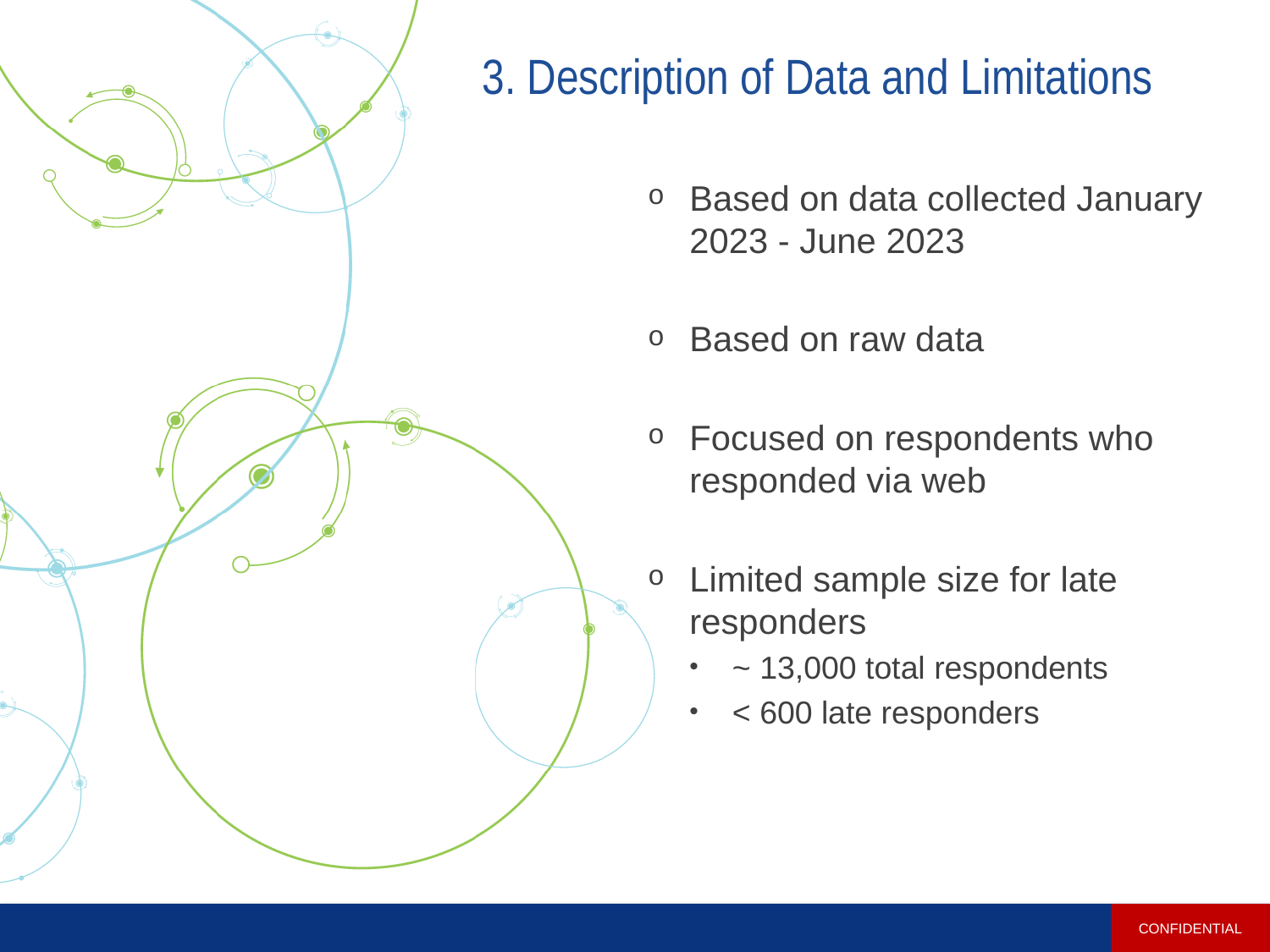

# 3. Description of Data and Limitations
Based on data collected January 2023 - June 2023

Based on raw data

Focused on respondents who responded via web

Limited sample size for late responders
~ 13,000 total respondents
< 600 late responders
CONFIDENTIAL